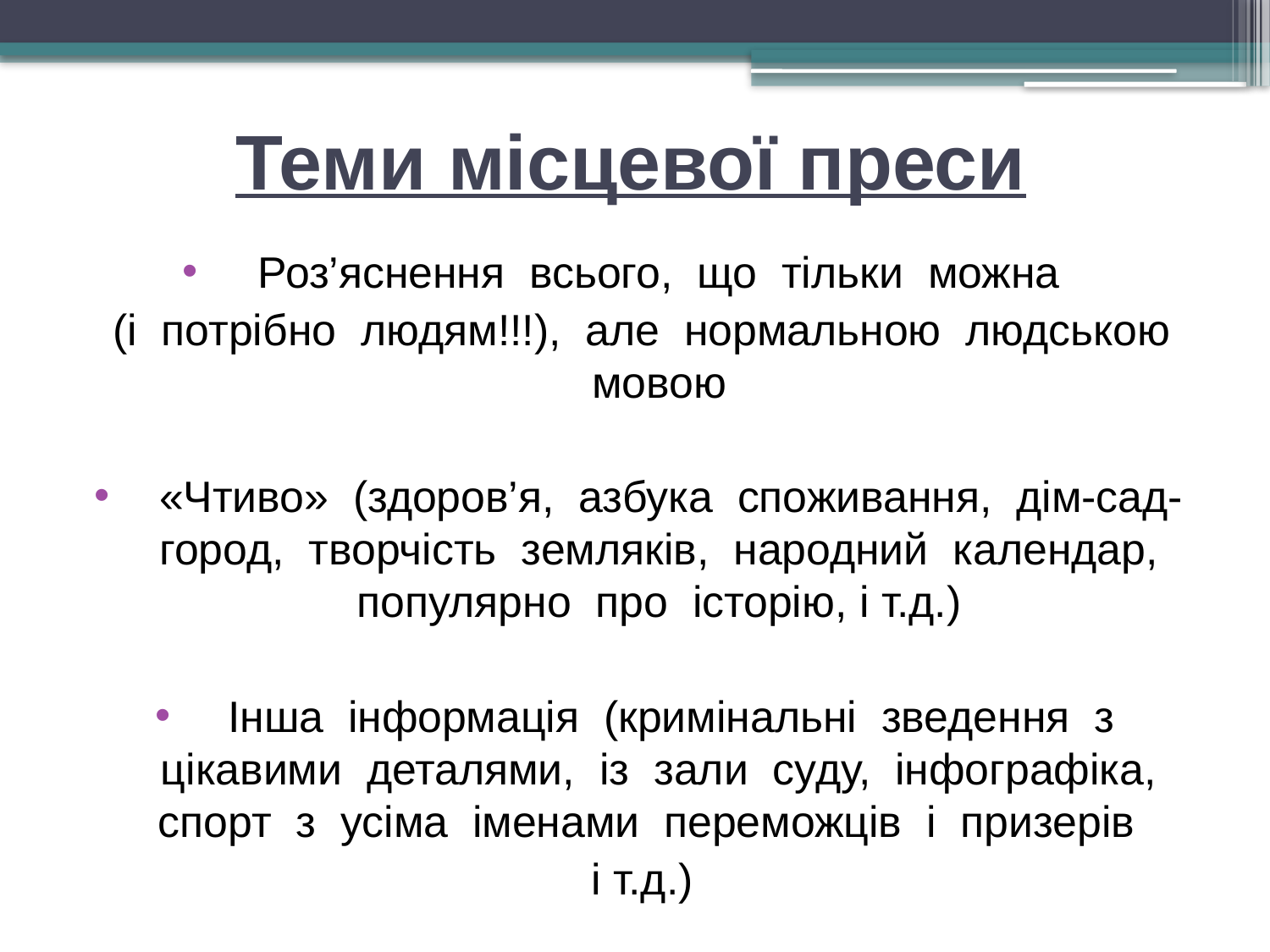

# Теми місцевої преси
  Роз’яснення  всього,  що  тільки  можна
(і  потрібно  людям!!!),  але  нормальною  людською мовою

  «Чтиво»  (здоров’я,  азбука  споживання,  дім-сад-город,  творчість  земляків,  народний  календар, популярно  про  історію, і т.д.)

  Інша  інформація  (кримінальні  зведення  з цікавими  деталями,  із  зали  суду,  інфографіка, спорт  з  усіма  іменами  переможців  і  призерів
і т.д.)